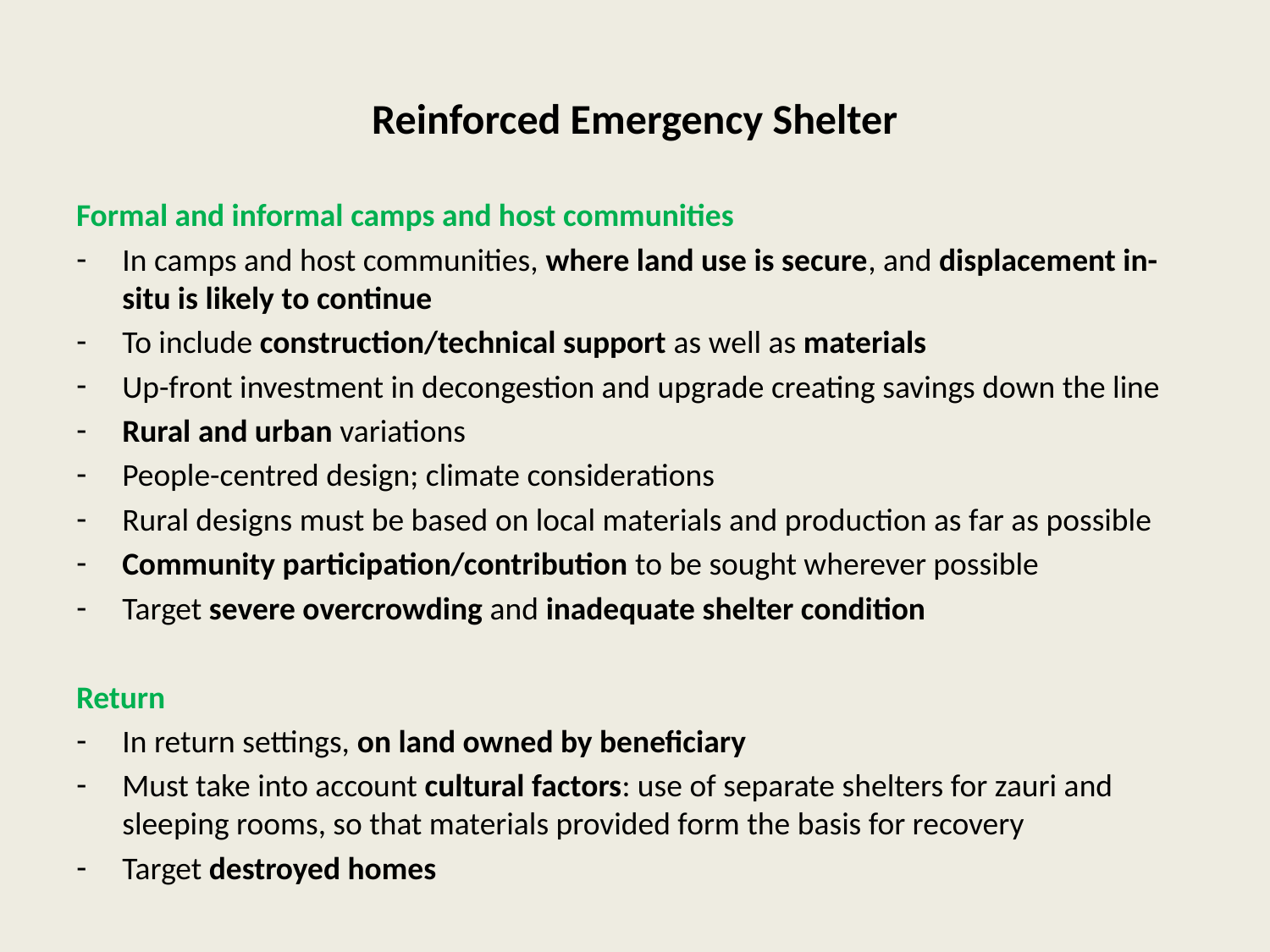

# Reinforced Emergency Shelter
Formal and informal camps and host communities
In camps and host communities, where land use is secure, and displacement in-situ is likely to continue
To include construction/technical support as well as materials
Up-front investment in decongestion and upgrade creating savings down the line
Rural and urban variations
People-centred design; climate considerations
Rural designs must be based on local materials and production as far as possible
Community participation/contribution to be sought wherever possible
Target severe overcrowding and inadequate shelter condition

Return
In return settings, on land owned by beneficiary
Must take into account cultural factors: use of separate shelters for zauri and sleeping rooms, so that materials provided form the basis for recovery
Target destroyed homes